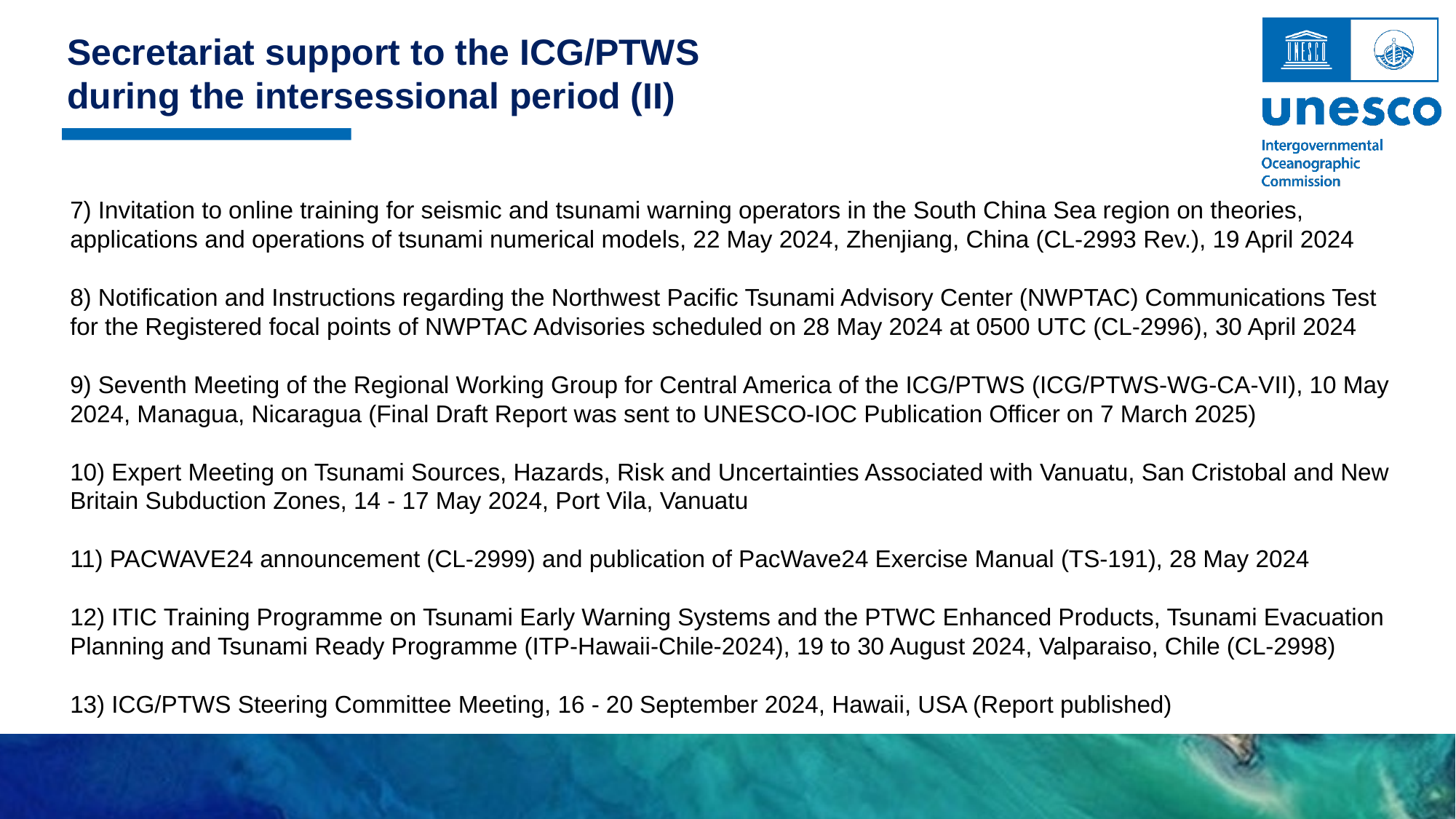

Secretariat support to the ICG/PTWS
during the intersessional period (II)
7) Invitation to online training for seismic and tsunami warning operators in the South China Sea region on theories, applications and operations of tsunami numerical models, 22 May 2024, Zhenjiang, China (CL-2993 Rev.), 19 April 2024

8) Notification and Instructions regarding the Northwest Pacific Tsunami Advisory Center (NWPTAC) Communications Test for the Registered focal points of NWPTAC Advisories scheduled on 28 May 2024 at 0500 UTC (CL-2996), 30 April 2024

9) Seventh Meeting of the Regional Working Group for Central America of the ICG/PTWS (ICG/PTWS-WG-CA-VII), 10 May 2024, Managua, Nicaragua (Final Draft Report was sent to UNESCO-IOC Publication Officer on 7 March 2025)

10) Expert Meeting on Tsunami Sources, Hazards, Risk and Uncertainties Associated with Vanuatu, San Cristobal and New Britain Subduction Zones, 14 - 17 May 2024, Port Vila, Vanuatu

11) PACWAVE24 announcement (CL-2999) and publication of PacWave24 Exercise Manual (TS-191), 28 May 2024

12) ITIC Training Programme on Tsunami Early Warning Systems and the PTWC Enhanced Products, Tsunami Evacuation Planning and Tsunami Ready Programme (ITP-Hawaii-Chile-2024), 19 to 30 August 2024, Valparaiso, Chile (CL-2998)

13) ICG/PTWS Steering Committee Meeting, 16 - 20 September 2024, Hawaii, USA (Report published)